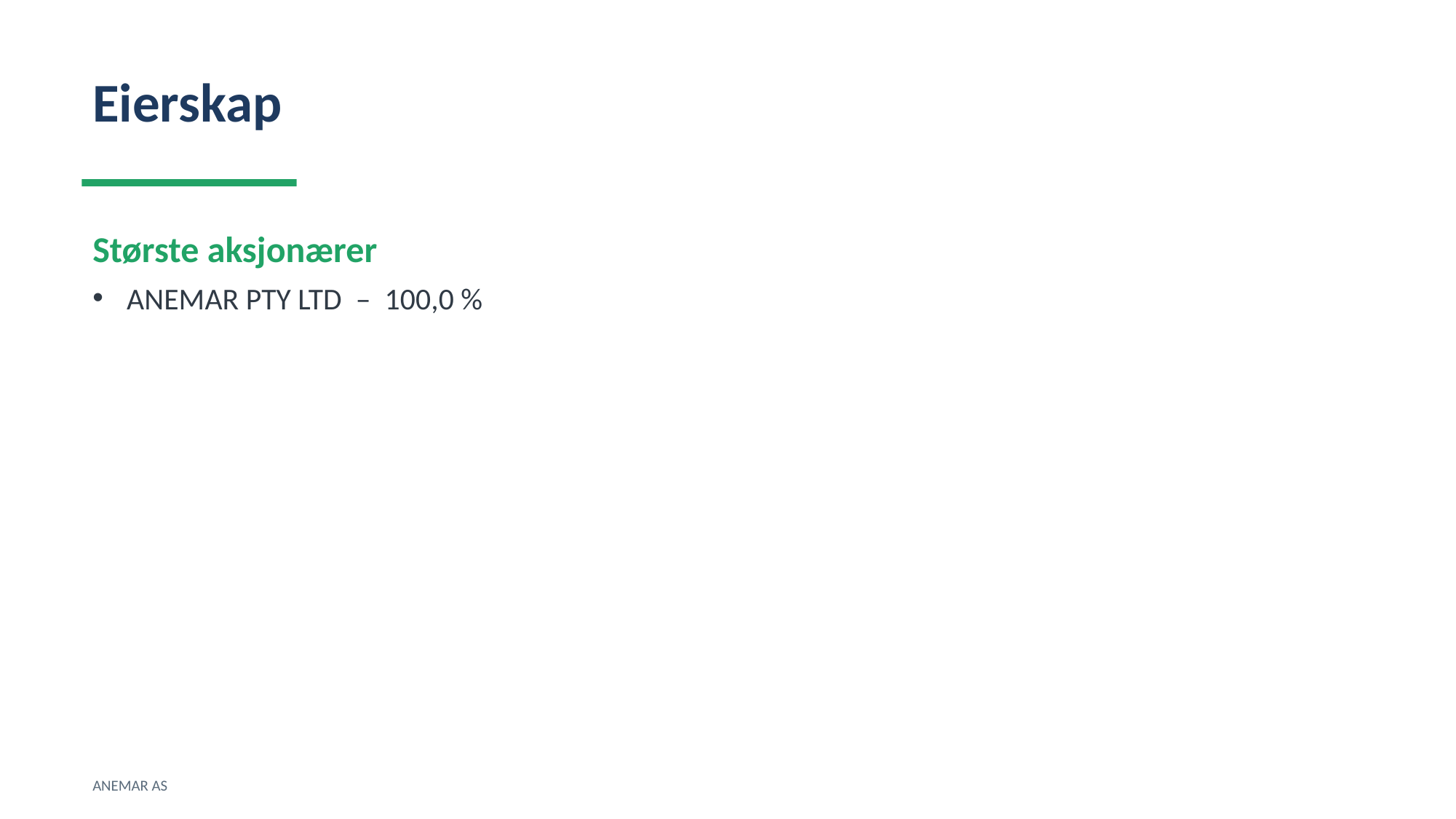

Eierskap

Største aksjonærer
ANEMAR PTY LTD  –  100,0 %
ANEMAR AS